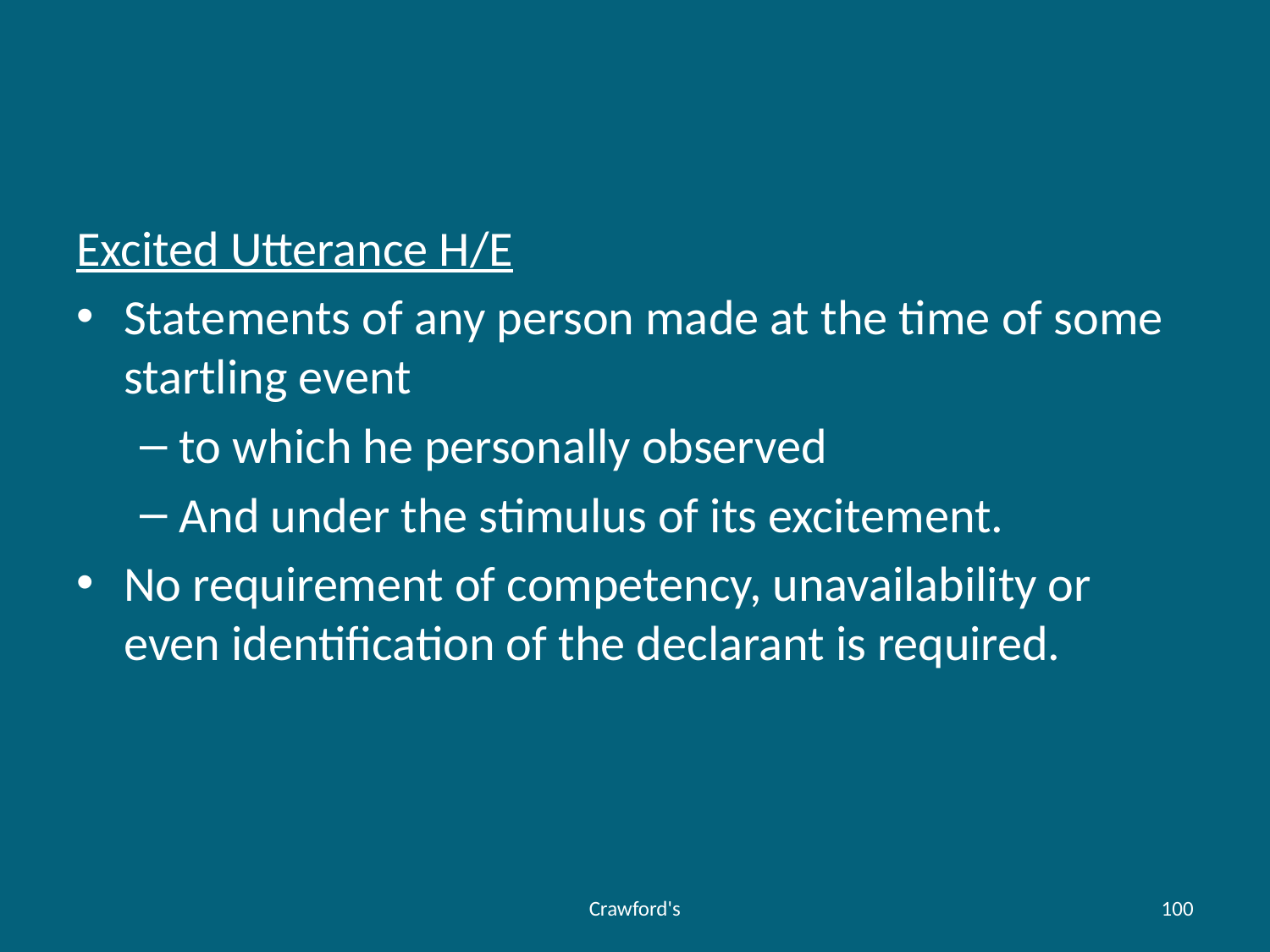

#
Excited Utterance H/E
Statements of any person made at the time of some startling event
to which he personally observed
And under the stimulus of its excitement.
No requirement of competency, unavailability or even identification of the declarant is required.

Crawford's
100